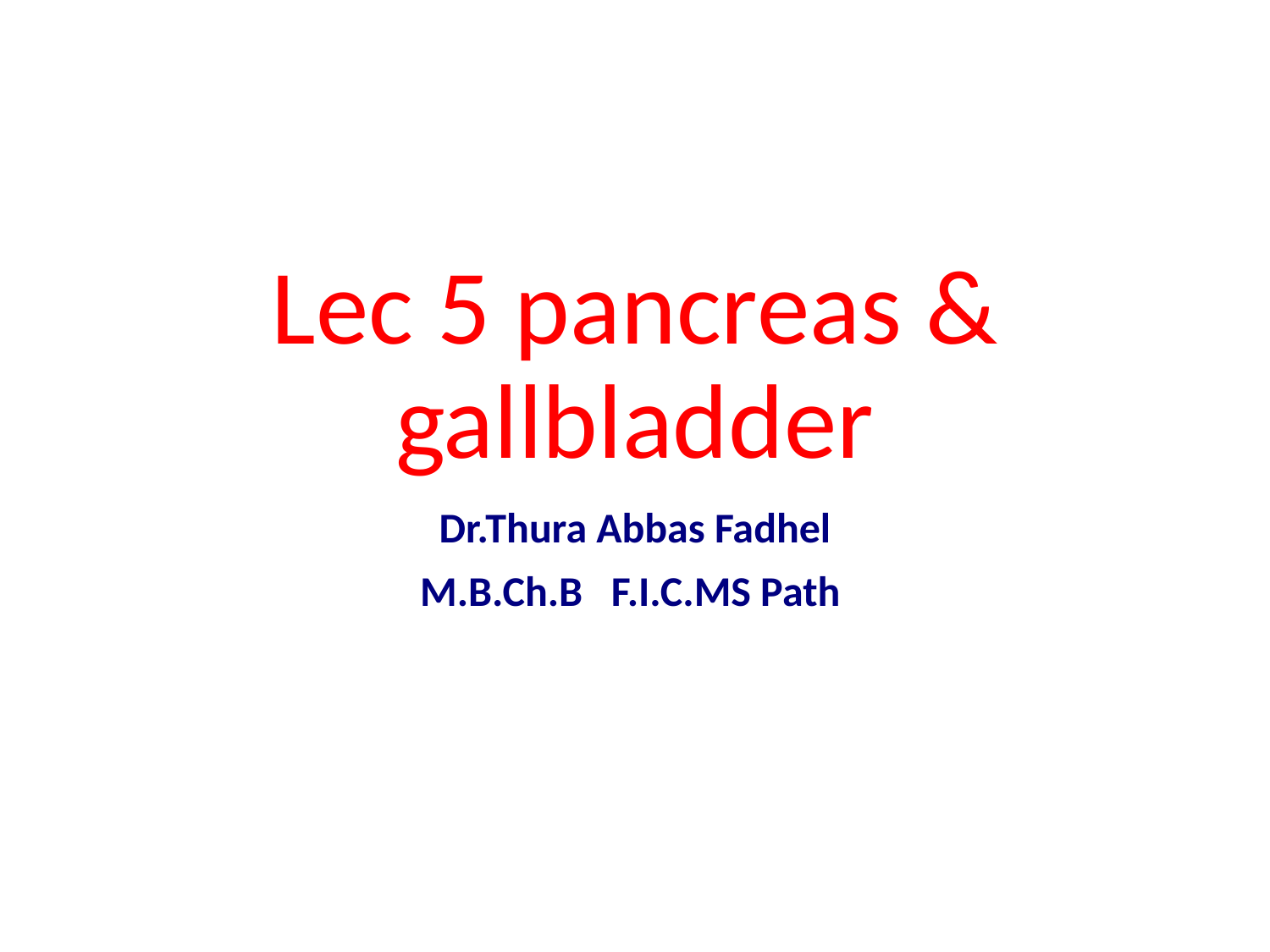

# Lec 5 pancreas & gallbladder
Dr.Thura Abbas Fadhel
M.B.Ch.B   F.I.C.MS Path